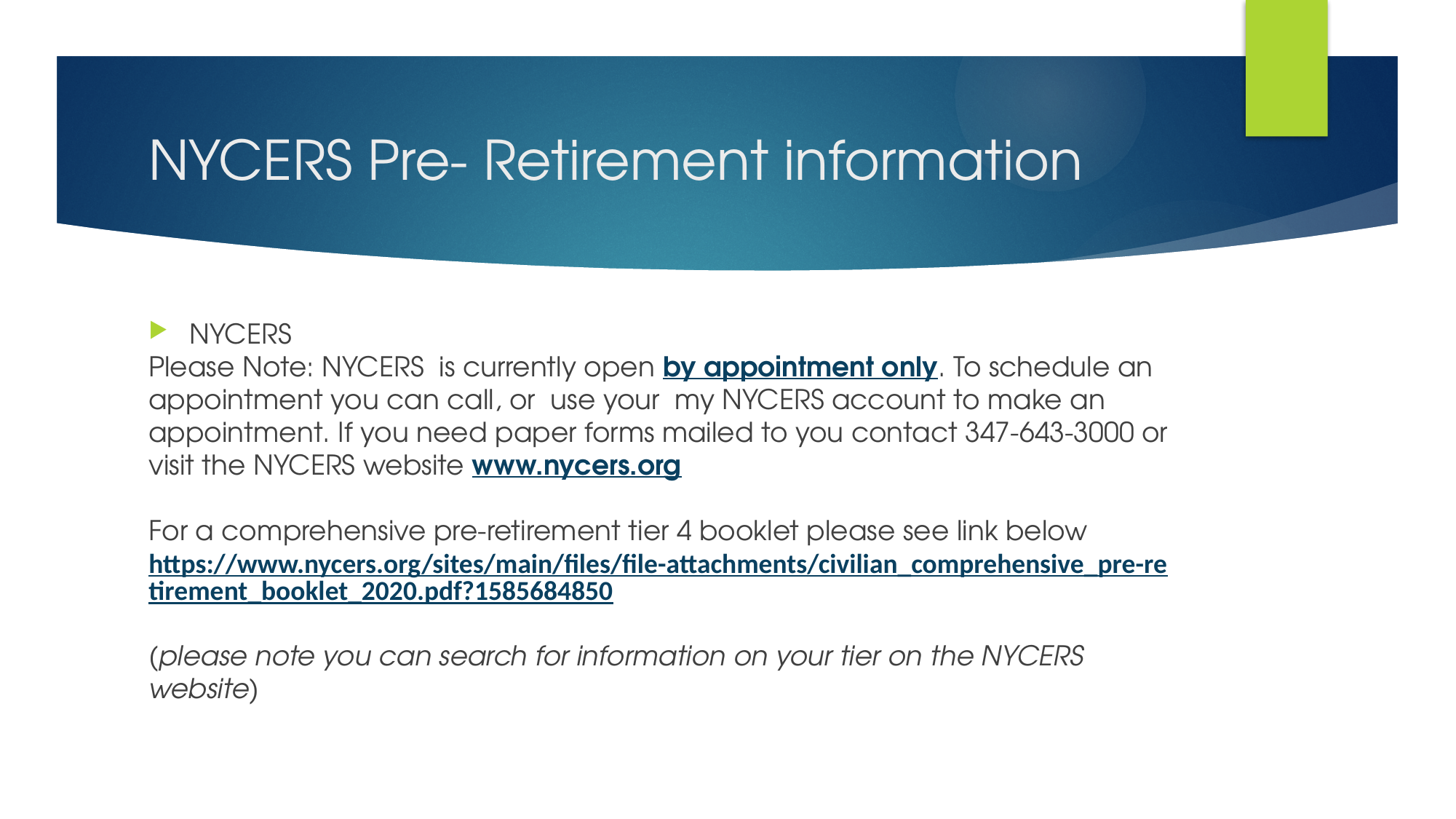

# NYCERS Pre- Retirement information
NYCERS
Please Note: NYCERS  is currently open by appointment only. To schedule an appointment you can call, or  use your  my NYCERS account to make an appointment. If you need paper forms mailed to you contact 347-643-3000 or visit the NYCERS website www.nycers.org

For a comprehensive pre-retirement tier 4 booklet please see link below
https://www.nycers.org/sites/main/files/file-attachments/civilian_comprehensive_pre-retirement_booklet_2020.pdf?1585684850

(please note you can search for information on your tier on the NYCERS website)